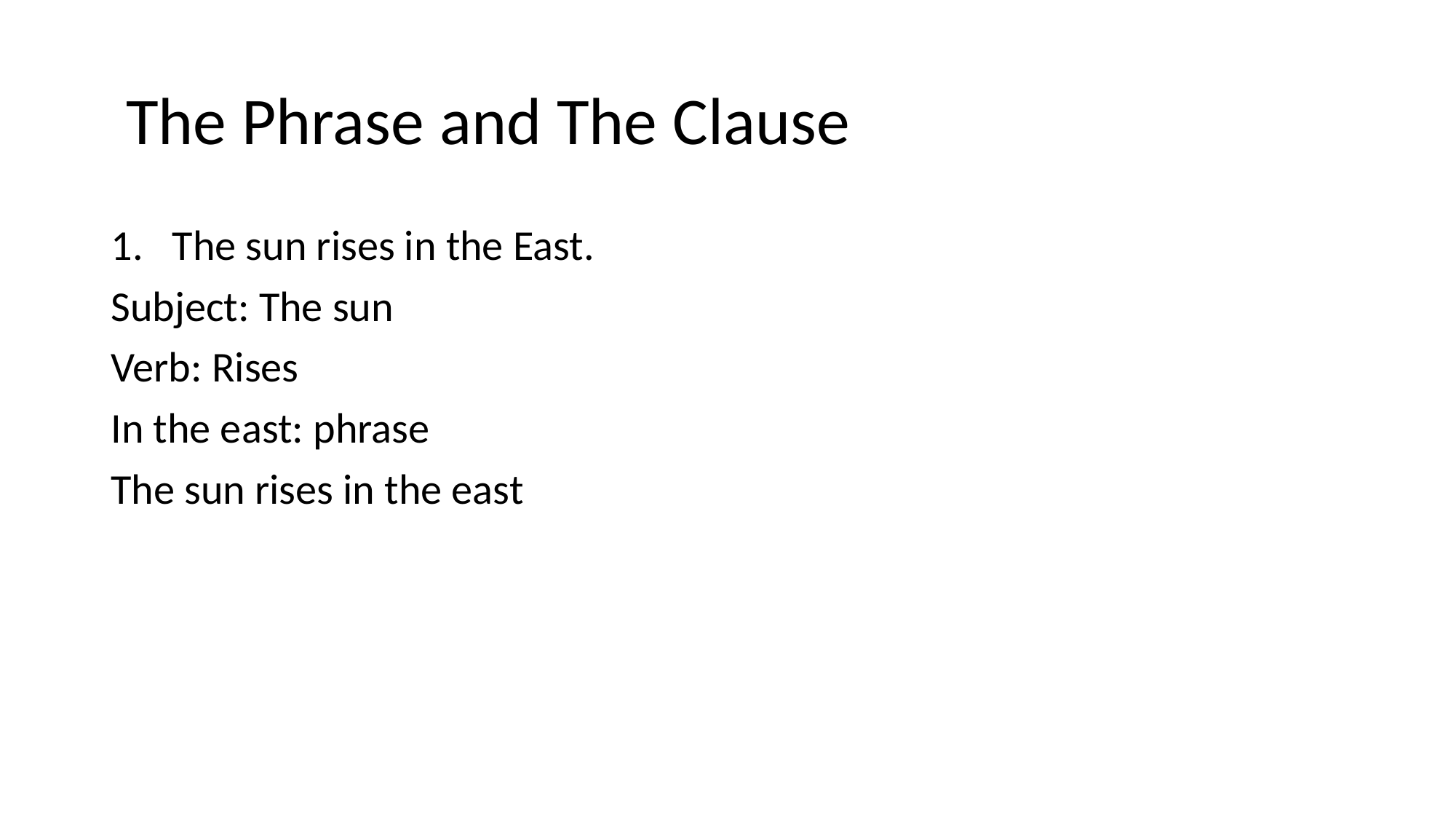

# The Phrase and The Clause
The sun rises in the East.
Subject: The sun
Verb: Rises
In the east: phrase
The sun rises in the east